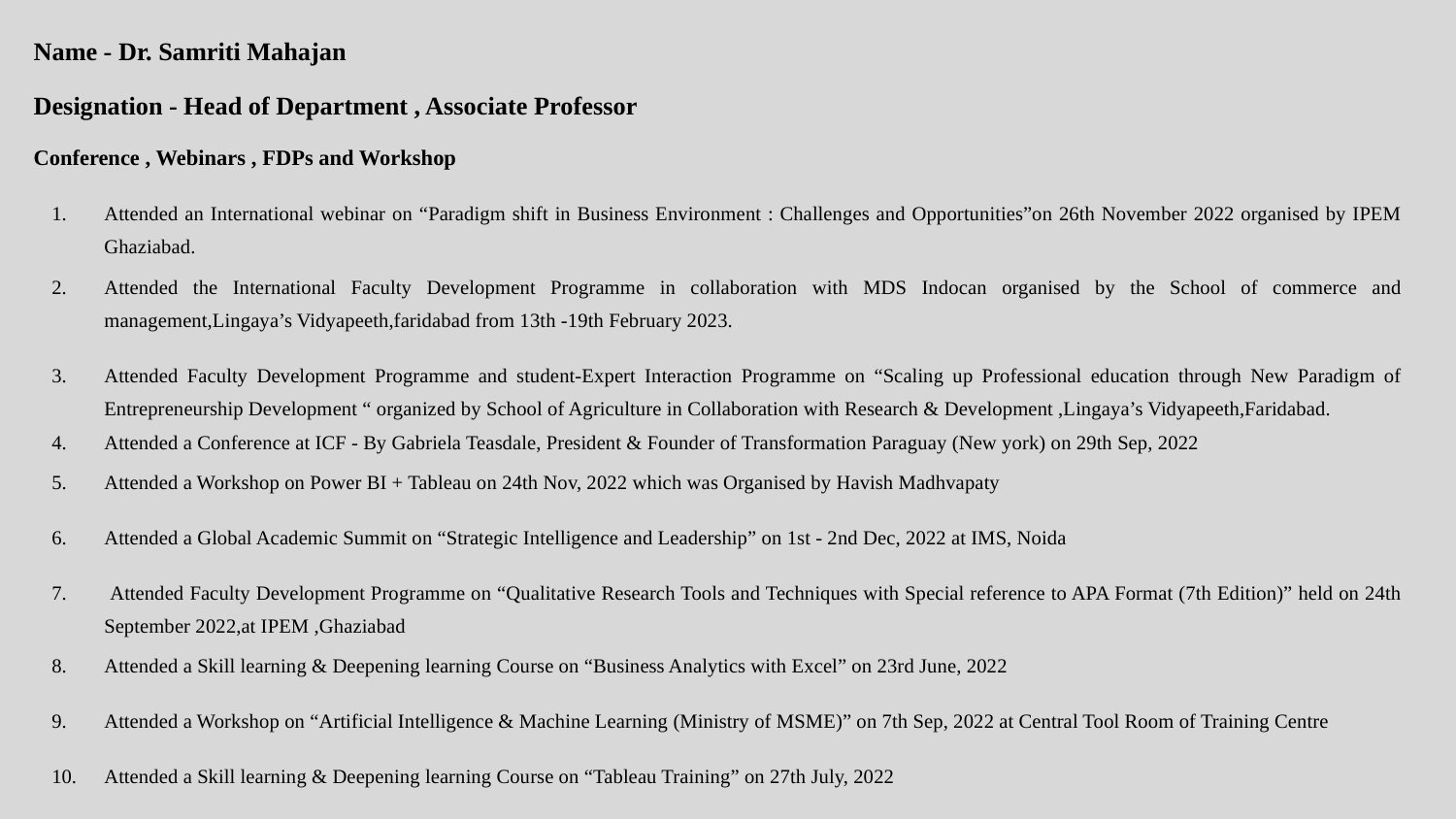

Name - Dr. Samriti Mahajan
Designation - Head of Department , Associate Professor
Conference , Webinars , FDPs and Workshop
Attended an International webinar on “Paradigm shift in Business Environment : Challenges and Opportunities”on 26th November 2022 organised by IPEM Ghaziabad.
Attended the International Faculty Development Programme in collaboration with MDS Indocan organised by the School of commerce and management,Lingaya’s Vidyapeeth,faridabad from 13th -19th February 2023.
Attended Faculty Development Programme and student-Expert Interaction Programme on “Scaling up Professional education through New Paradigm of Entrepreneurship Development “ organized by School of Agriculture in Collaboration with Research & Development ,Lingaya’s Vidyapeeth,Faridabad.
Attended a Conference at ICF - By Gabriela Teasdale, President & Founder of Transformation Paraguay (New york) on 29th Sep, 2022
Attended a Workshop on Power BI + Tableau on 24th Nov, 2022 which was Organised by Havish Madhvapaty
Attended a Global Academic Summit on “Strategic Intelligence and Leadership” on 1st - 2nd Dec, 2022 at IMS, Noida
 Attended Faculty Development Programme on “Qualitative Research Tools and Techniques with Special reference to APA Format (7th Edition)” held on 24th September 2022,at IPEM ,Ghaziabad
Attended a Skill learning & Deepening learning Course on “Business Analytics with Excel” on 23rd June, 2022
Attended a Workshop on “Artificial Intelligence & Machine Learning (Ministry of MSME)” on 7th Sep, 2022 at Central Tool Room of Training Centre
Attended a Skill learning & Deepening learning Course on “Tableau Training” on 27th July, 2022